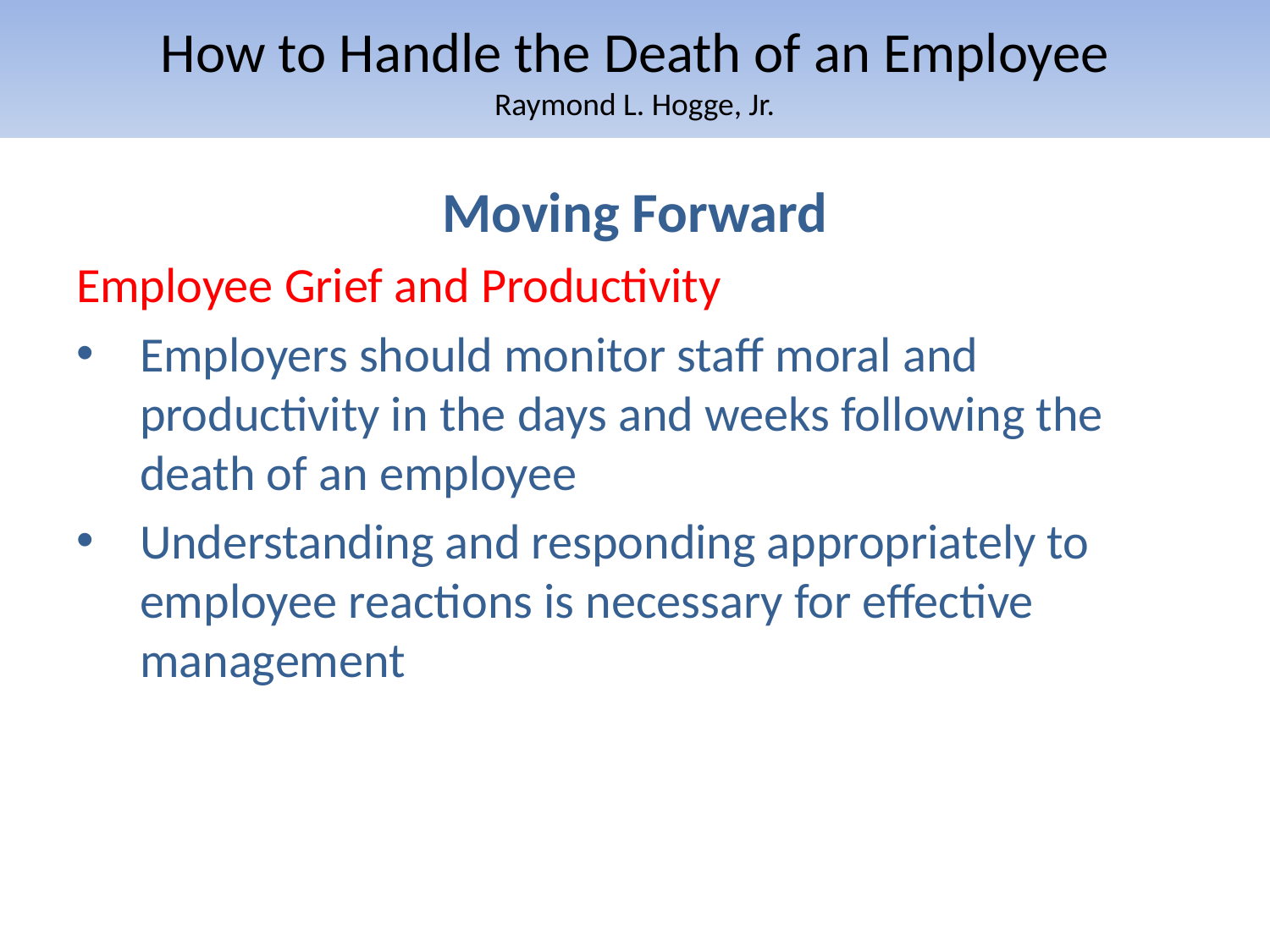

# How to Handle the Death of an Employee Raymond L. Hogge, Jr.
Moving Forward
Employee Grief and Productivity
Employers should monitor staff moral and productivity in the days and weeks following the death of an employee
Understanding and responding appropriately to employee reactions is necessary for effective management